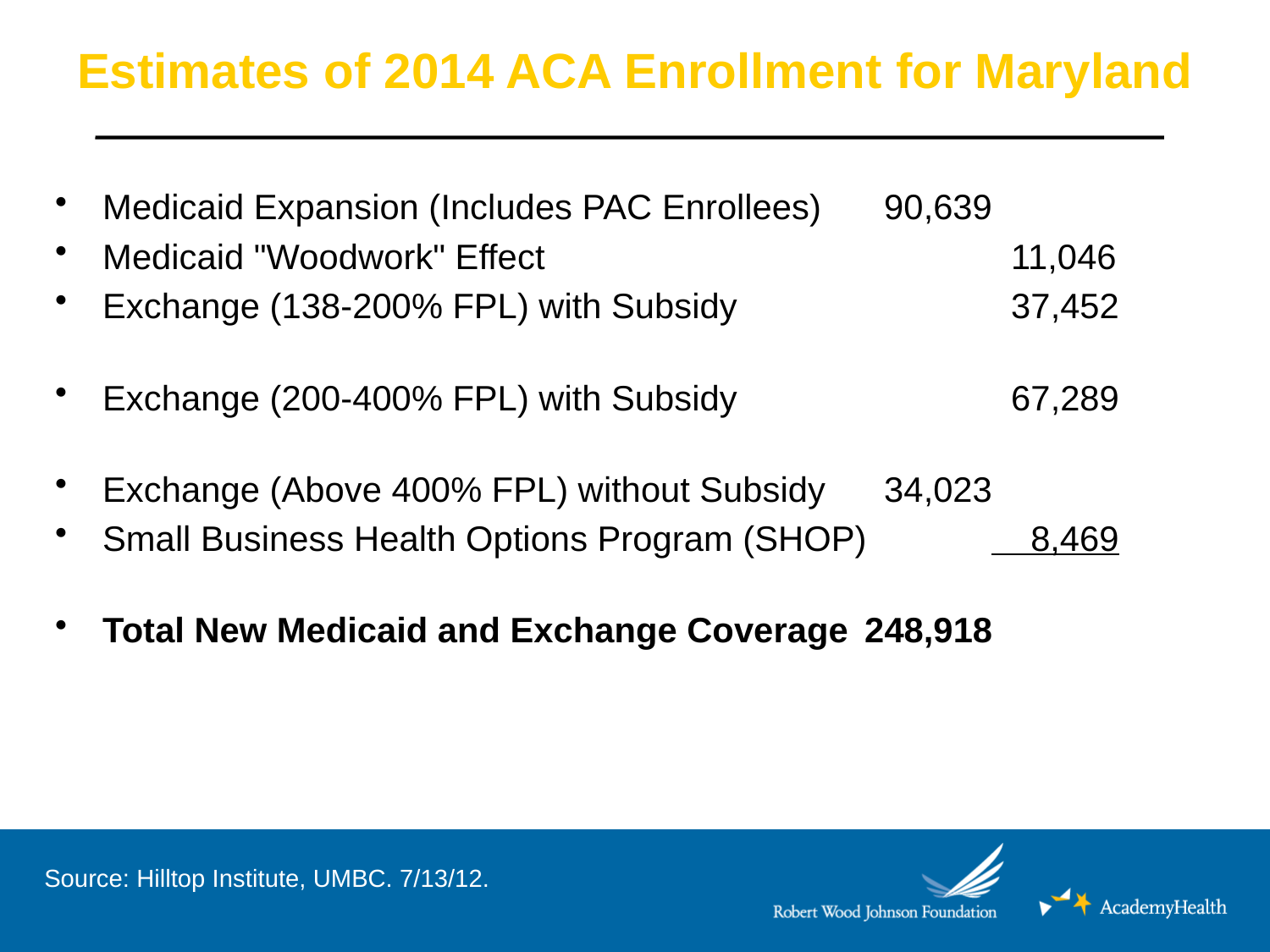

Estimates of 2014 ACA Enrollment for Maryland

Medicaid Expansion (Includes PAC Enrollees)	  90,639
Medicaid "Woodwork" Effect				  11,046
Exchange (138-200% FPL) with Subsidy		  37,452
Exchange (200-400% FPL) with Subsidy		  67,289
Exchange (Above 400% FPL) without Subsidy	  34,023
Small Business Health Options Program (SHOP)	    8,469
Total New Medicaid and Exchange Coverage	248,918
Source: Hilltop Institute, UMBC. 7/13/12.